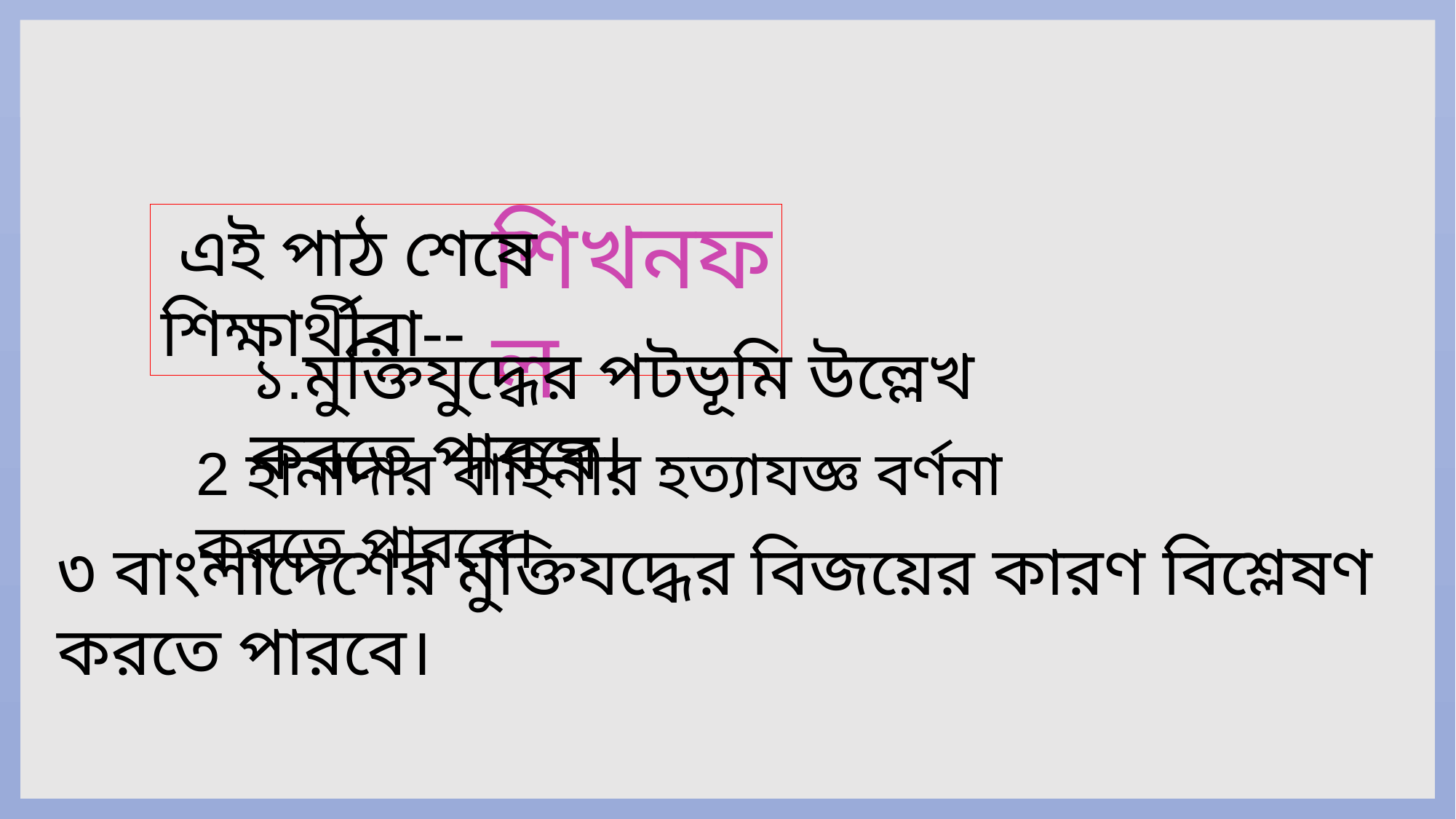

শিখনফল
 এই পাঠ শেষে শিক্ষার্থীরা--
১.মুক্তিযুদ্ধের পটভূমি উল্লেখ করতে পারবে।
2 হানাদার বাহিনীর হত্যাযজ্ঞ বর্ণনা করতে পারবে।
৩ বাংলাদেশের মুক্তিযদ্ধের বিজয়ের কারণ বিশ্লেষণ করতে পারবে।